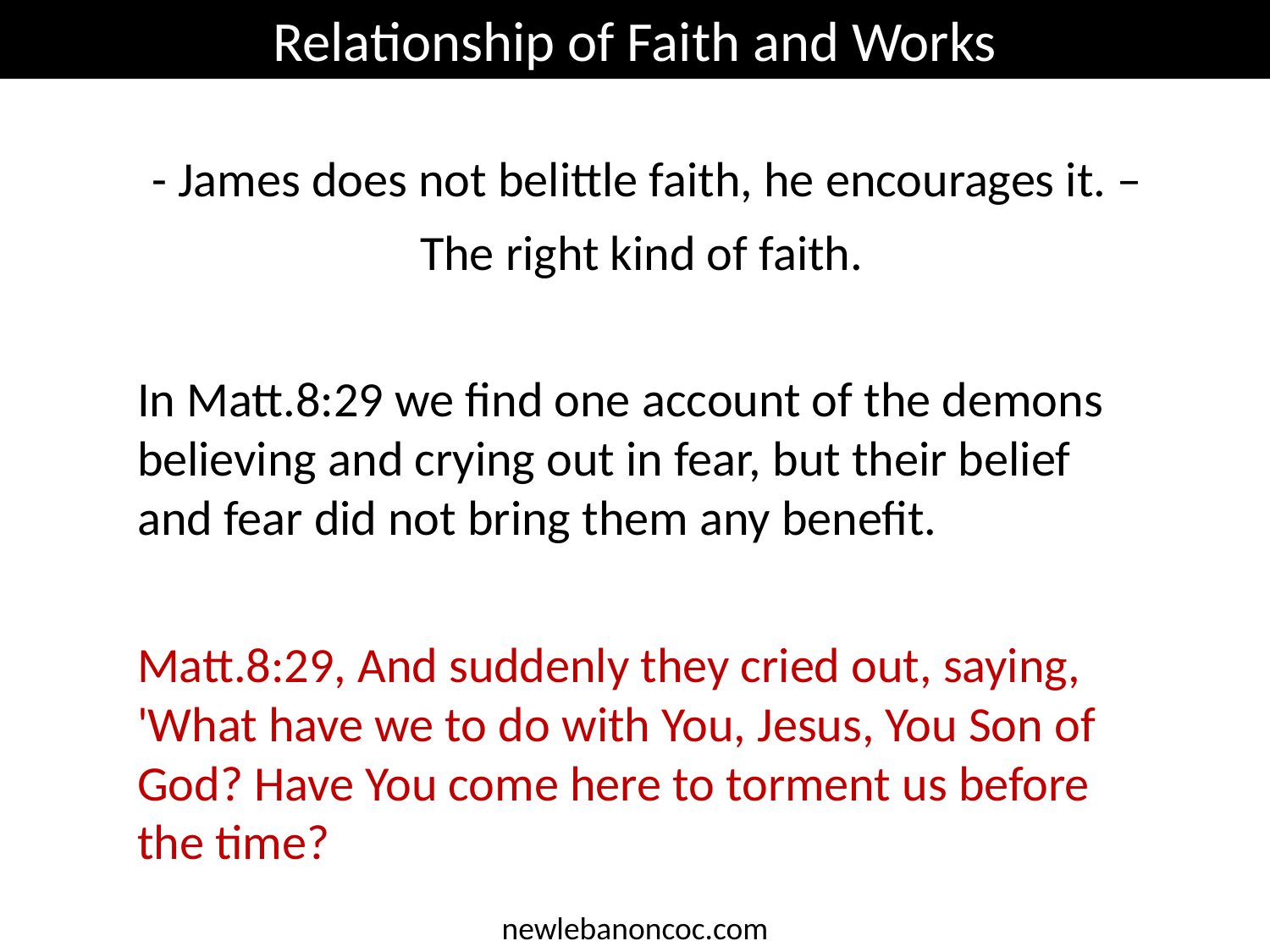

Relationship of Faith and Works
 - James does not belittle faith, he encourages it. –
The right kind of faith.

In Matt.8:29 we find one account of the demons believing and crying out in fear, but their belief and fear did not bring them any benefit.

Matt.8:29, And suddenly they cried out, saying, 'What have we to do with You, Jesus, You Son of God? Have You come here to torment us before the time?
newlebanoncoc.com